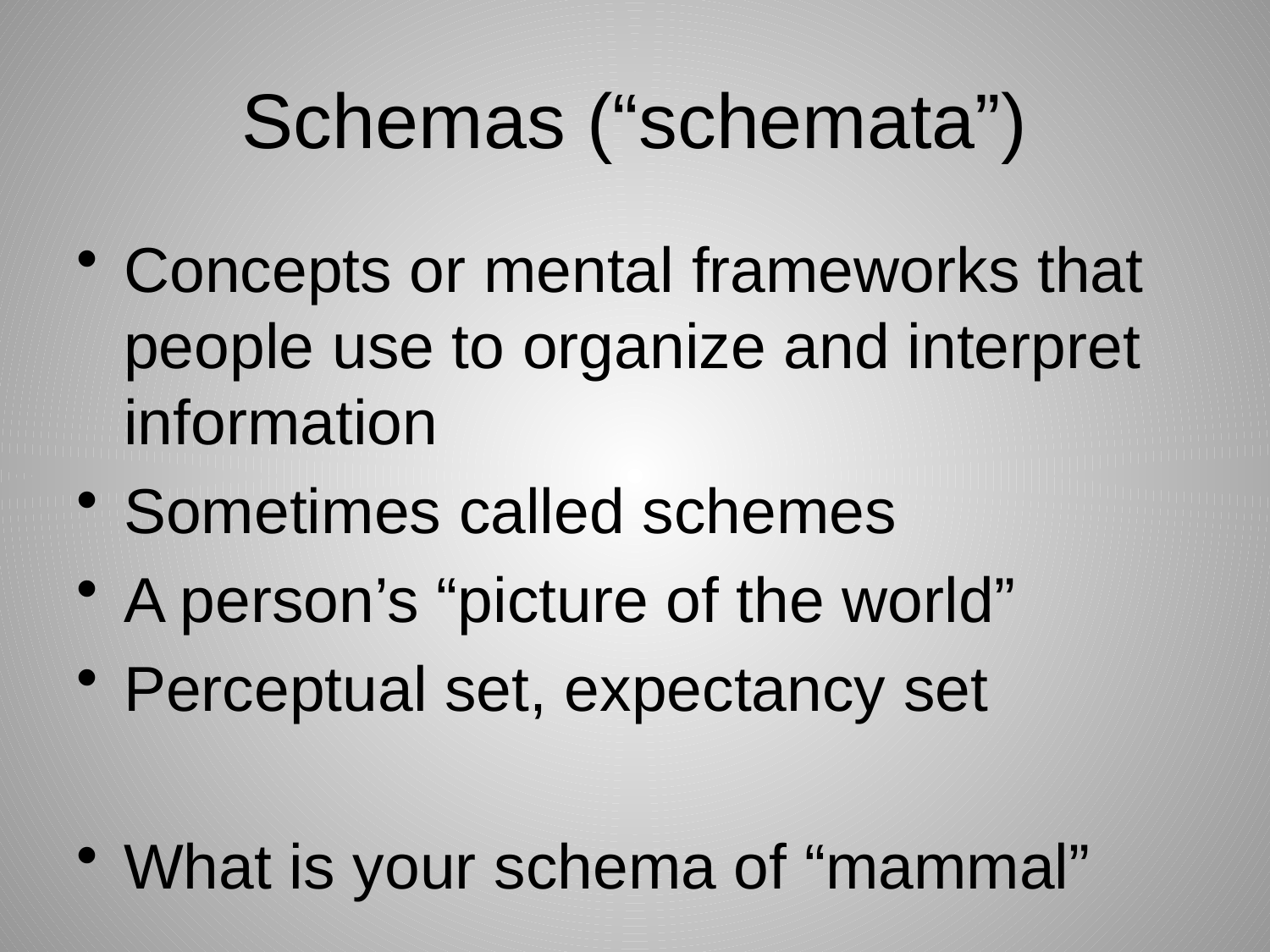

# Schemas (“schemata”)
Concepts or mental frameworks that people use to organize and interpret information
Sometimes called schemes
A person’s “picture of the world”
Perceptual set, expectancy set

What is your schema of “mammal”